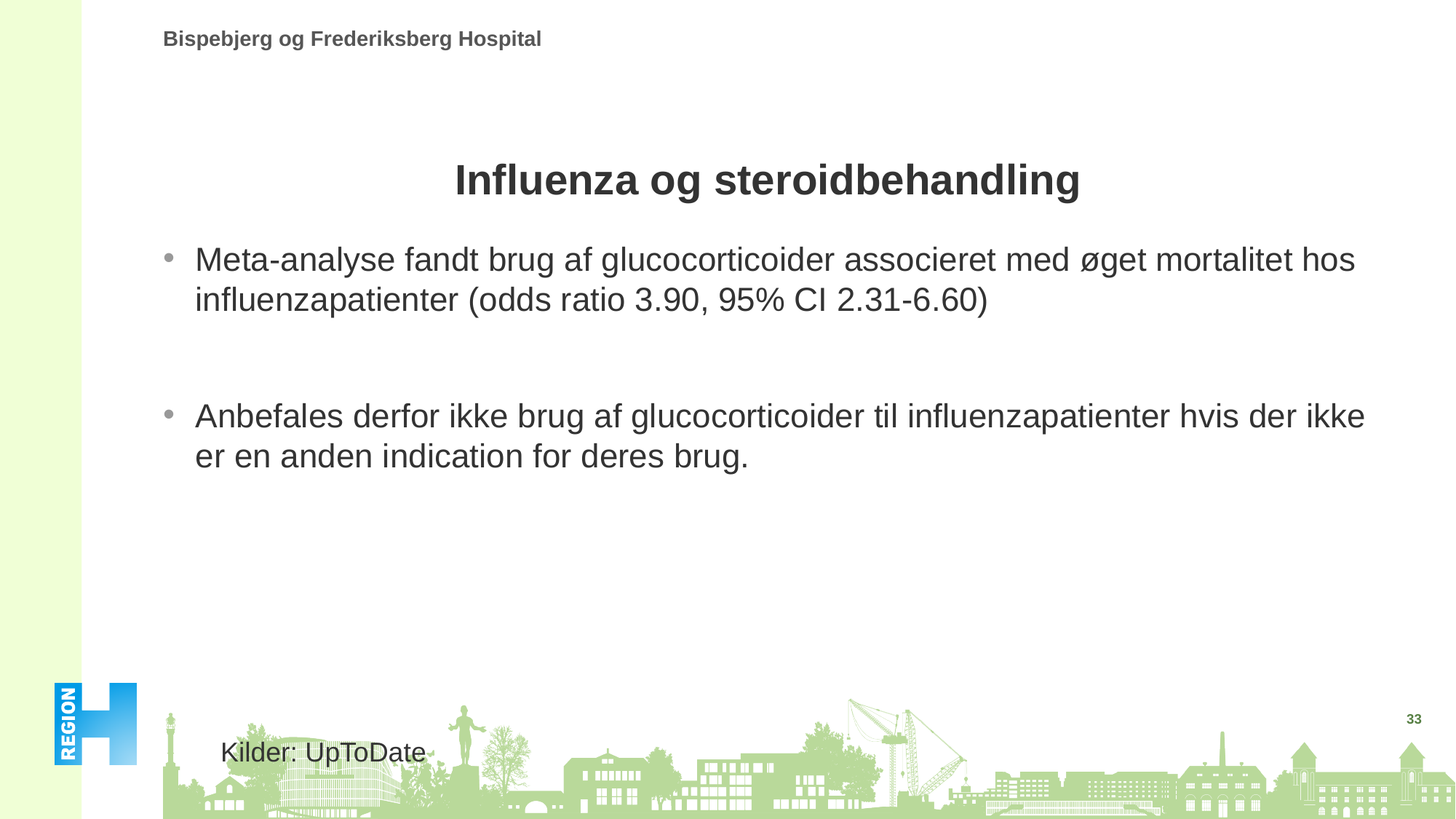

# Influenza og steroidbehandling
Meta-analyse fandt brug af glucocorticoider associeret med øget mortalitet hos influenzapatienter (odds ratio 3.90, 95% CI 2.31-6.60)

Anbefales derfor ikke brug af glucocorticoider til influenzapatienter hvis der ikke er en anden indication for deres brug.
33
Kilder: UpToDate